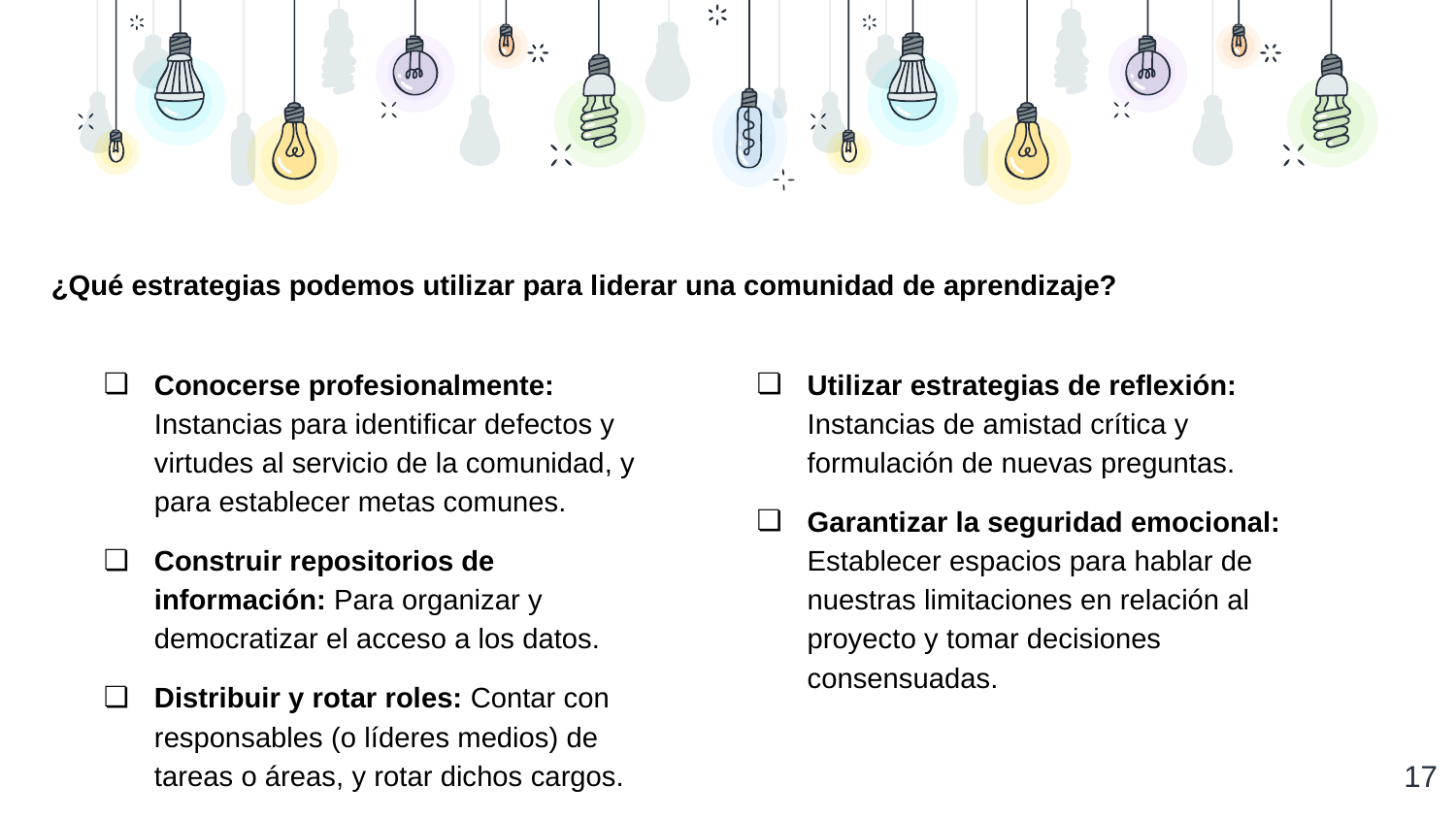

¿Qué estrategias podemos utilizar para liderar una comunidad de aprendizaje?

Utilizar estrategias de reflexión: Instancias de amistad crítica y formulación de nuevas preguntas.
Garantizar la seguridad emocional: Establecer espacios para hablar de nuestras limitaciones en relación al proyecto y tomar decisiones consensuadas.
Conocerse profesionalmente: Instancias para identificar defectos y virtudes al servicio de la comunidad, y para establecer metas comunes.
Construir repositorios de información: Para organizar y democratizar el acceso a los datos.
Distribuir y rotar roles: Contar con responsables (o líderes medios) de tareas o áreas, y rotar dichos cargos.
17